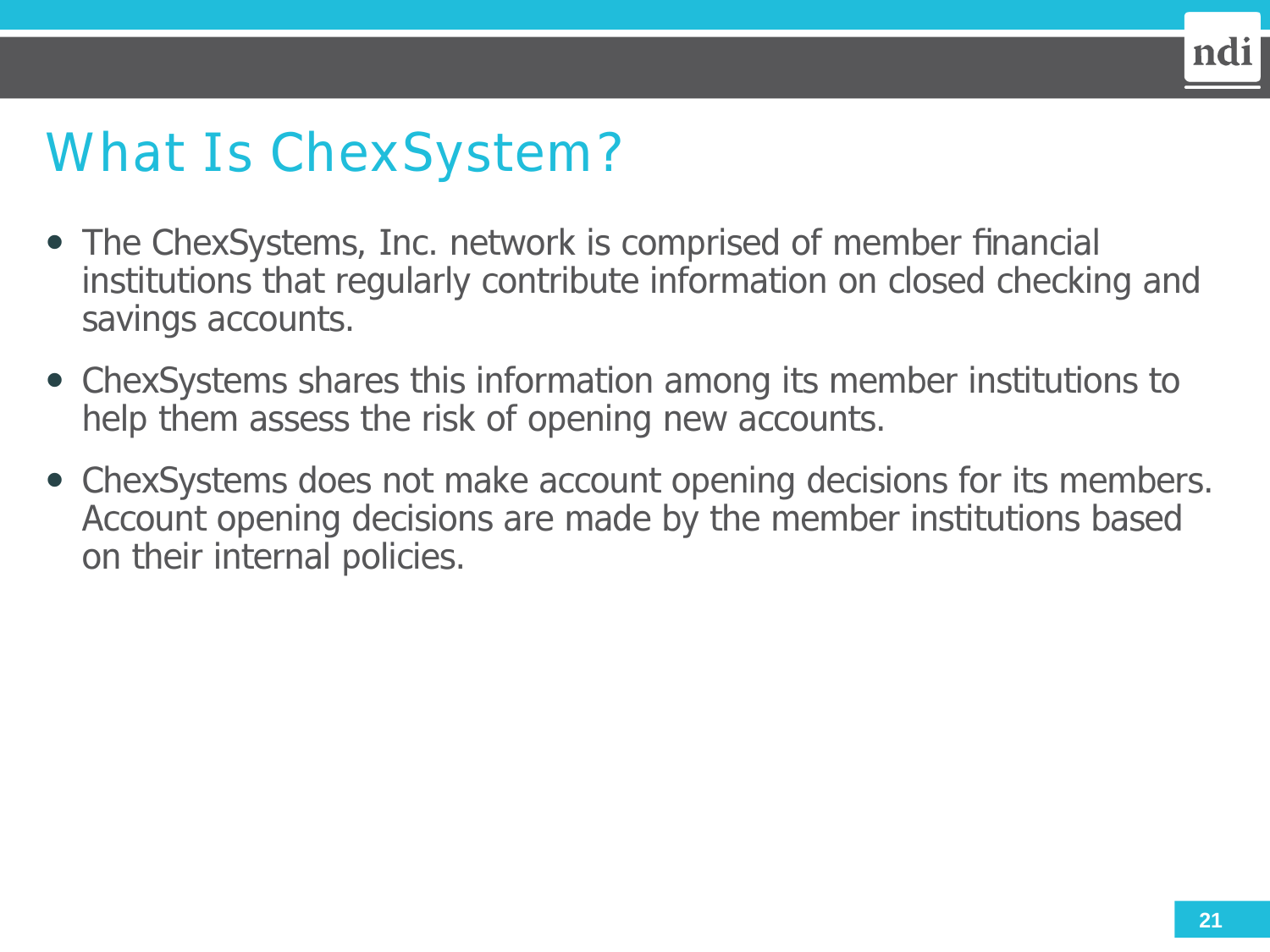

# What Is ChexSystem?
The ChexSystems, Inc. network is comprised of member financial institutions that regularly contribute information on closed checking and savings accounts.
ChexSystems shares this information among its member institutions to help them assess the risk of opening new accounts.
ChexSystems does not make account opening decisions for its members. Account opening decisions are made by the member institutions based on their internal policies.
21